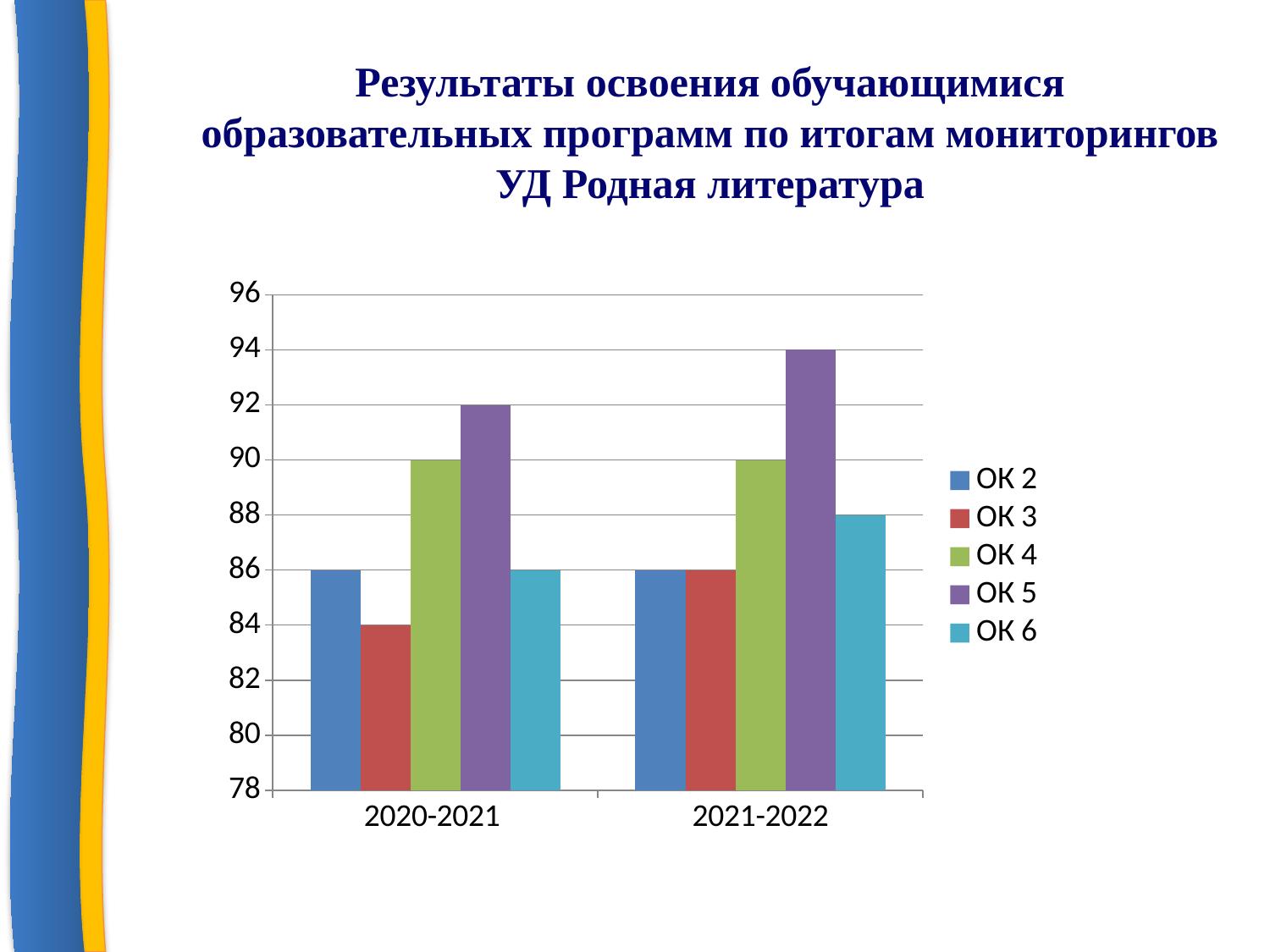

Результаты освоения обучающимися образовательных программ по итогам мониторингов
УД Родная литература

### Chart

| Category | ОК 2 | ОК 3 | ОК 4 | ОК 5 | ОК 6 |
|---|---|---|---|---|---|
| 2020-2021  | 86.0 | 84.0 | 90.0 | 92.0 | 86.0 |
| 2021-2022 | 86.0 | 86.0 | 90.0 | 94.0 | 88.0 |

### Chart: УД Литература

| Category |
|---|